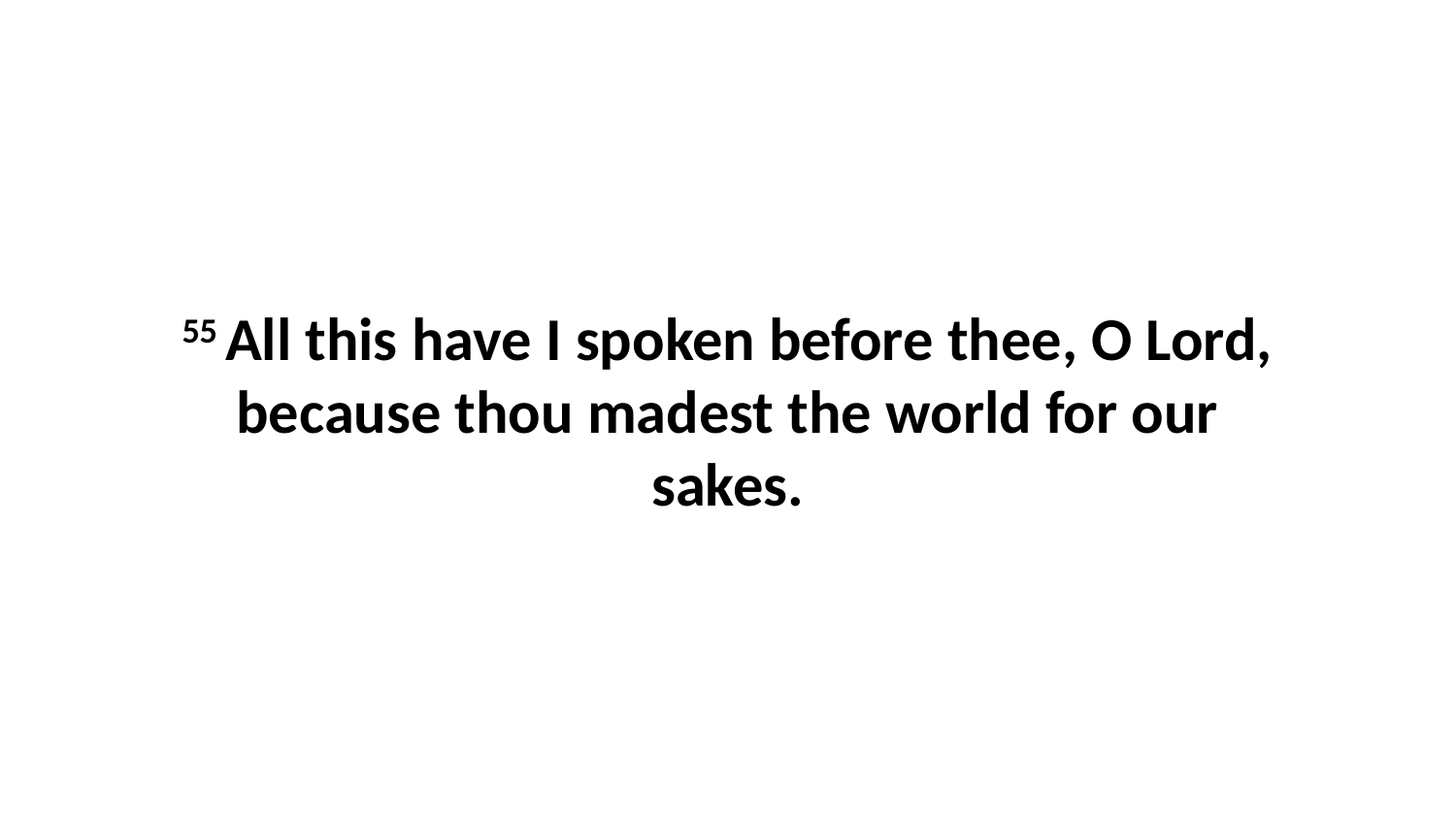

55 All this have I spoken before thee, O Lord, because thou madest the world for our sakes.